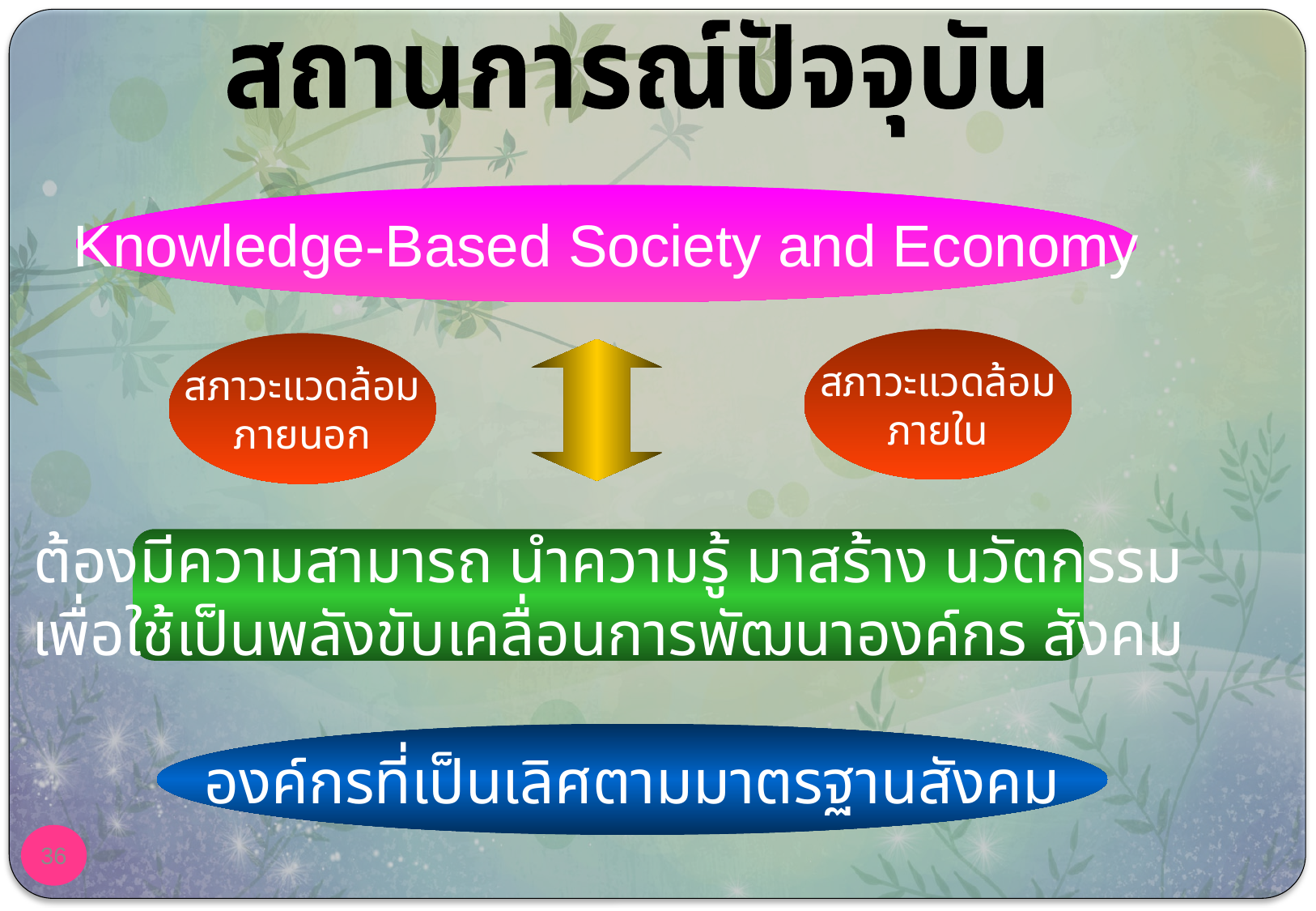

สถานการณ์ปัจจุบัน

Knowledge-Based Society and Economy
สภาวะแวดล้อม
ภายใน
สภาวะแวดล้อม
ภายนอก

ต้องมีความสามารถ นำความรู้ มาสร้าง นวัตกรรม
เพื่อใช้เป็นพลังขับเคลื่อนการพัฒนาองค์กร สังคม
องค์กรที่เป็นเลิศตามมาตรฐานสังคม
36